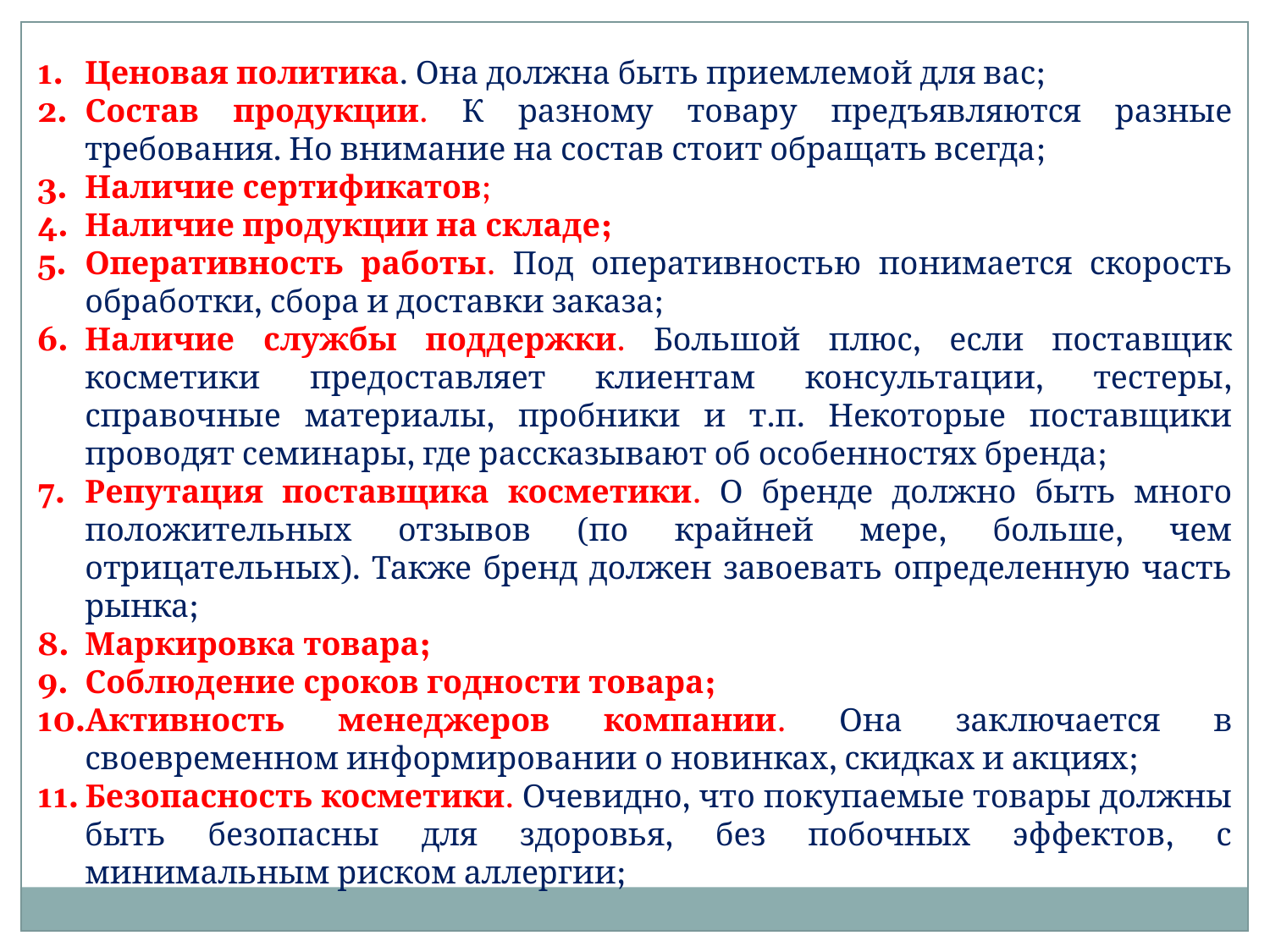

Ценовая политика. Она должна быть приемлемой для вас;
Состав продукции. К разному товару предъявляются разные требования. Но внимание на состав стоит обращать всегда;
Наличие сертификатов;
Наличие продукции на складе;
Оперативность работы. Под оперативностью понимается скорость обработки, сбора и доставки заказа;
Наличие службы поддержки. Большой плюс, если поставщик косметики предоставляет клиентам консультации, тестеры, справочные материалы, пробники и т.п. Некоторые поставщики проводят семинары, где рассказывают об особенностях бренда;
Репутация поставщика косметики. О бренде должно быть много положительных отзывов (по крайней мере, больше, чем отрицательных). Также бренд должен завоевать определенную часть рынка;
Маркировка товара;
Соблюдение сроков годности товара;
Активность менеджеров компании. Она заключается в своевременном информировании о новинках, скидках и акциях;
Безопасность косметики. Очевидно, что покупаемые товары должны быть безопасны для здоровья, без побочных эффектов, с минимальным риском аллергии;